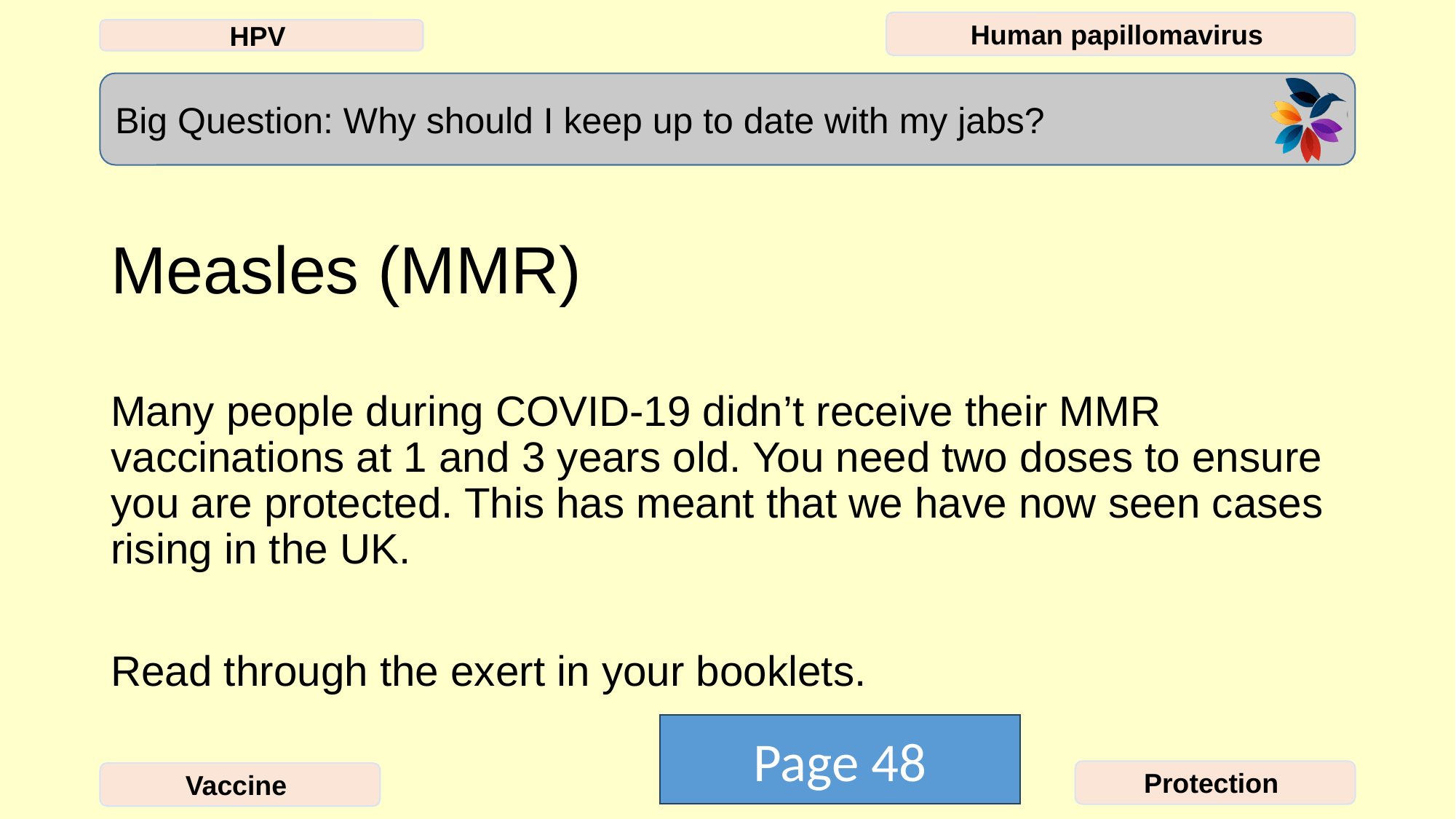

# Measles (MMR)
Many people during COVID-19 didn’t receive their MMR vaccinations at 1 and 3 years old. You need two doses to ensure you are protected. This has meant that we have now seen cases rising in the UK.

Read through the exert in your booklets.
Page 48